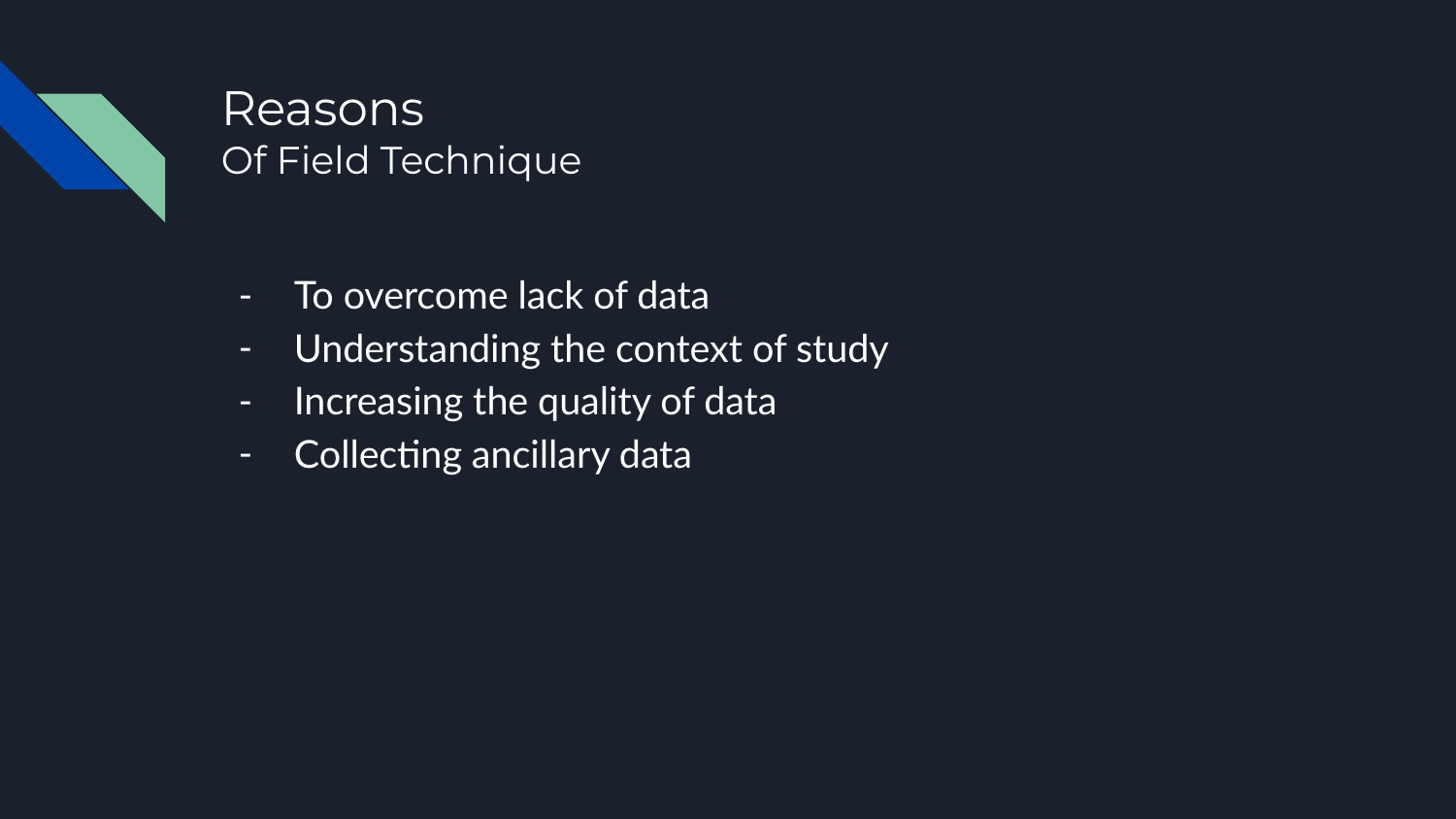

# Reasons
Of Field Technique
To overcome lack of data
Understanding the context of study
Increasing the quality of data
Collecting ancillary data